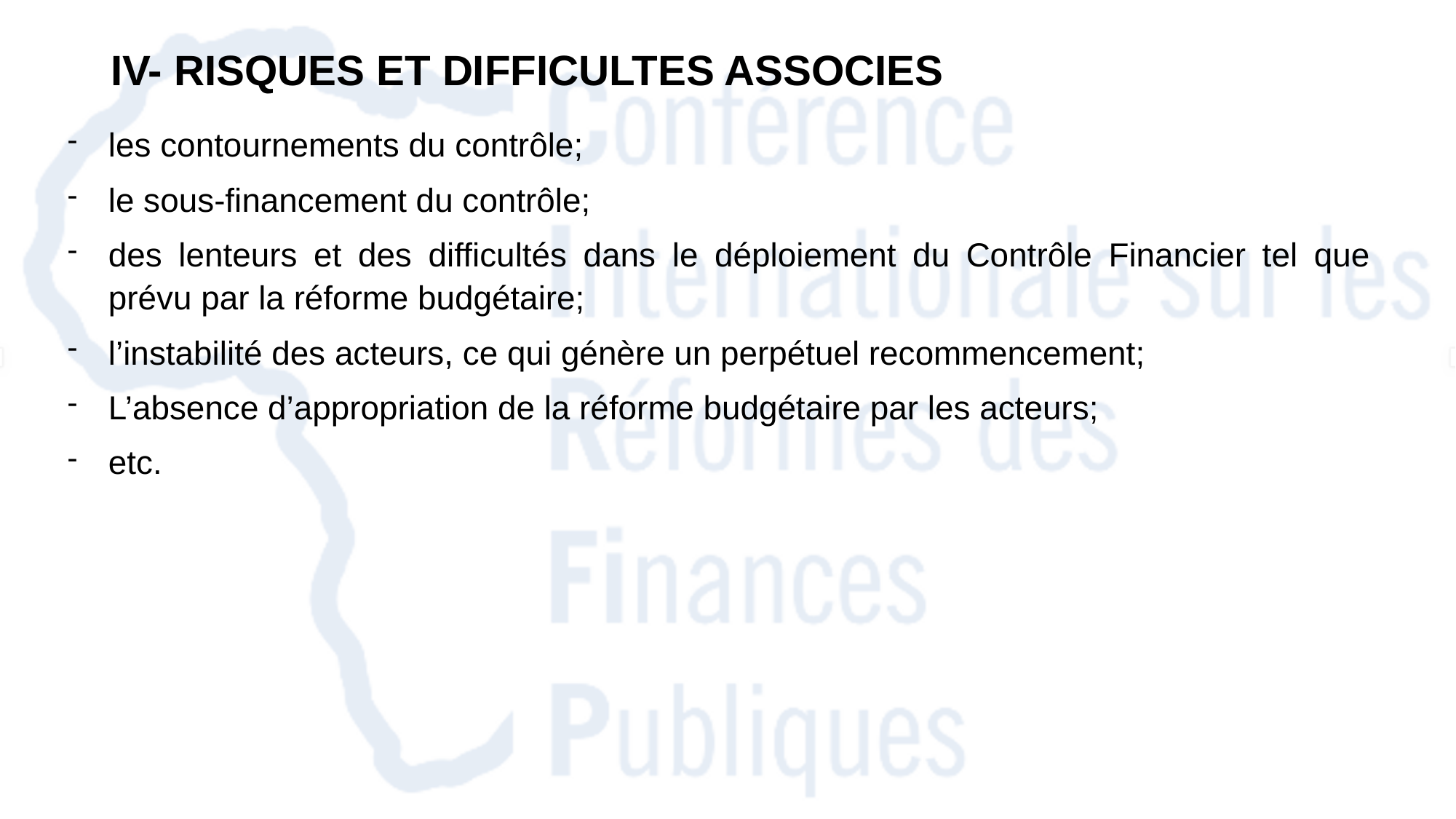

IV- RISQUES ET DIFFICULTES ASSOCIES
les contournements du contrôle;
le sous-financement du contrôle;
des lenteurs et des difficultés dans le déploiement du Contrôle Financier tel que prévu par la réforme budgétaire;
l’instabilité des acteurs, ce qui génère un perpétuel recommencement;
L’absence d’appropriation de la réforme budgétaire par les acteurs;
etc.